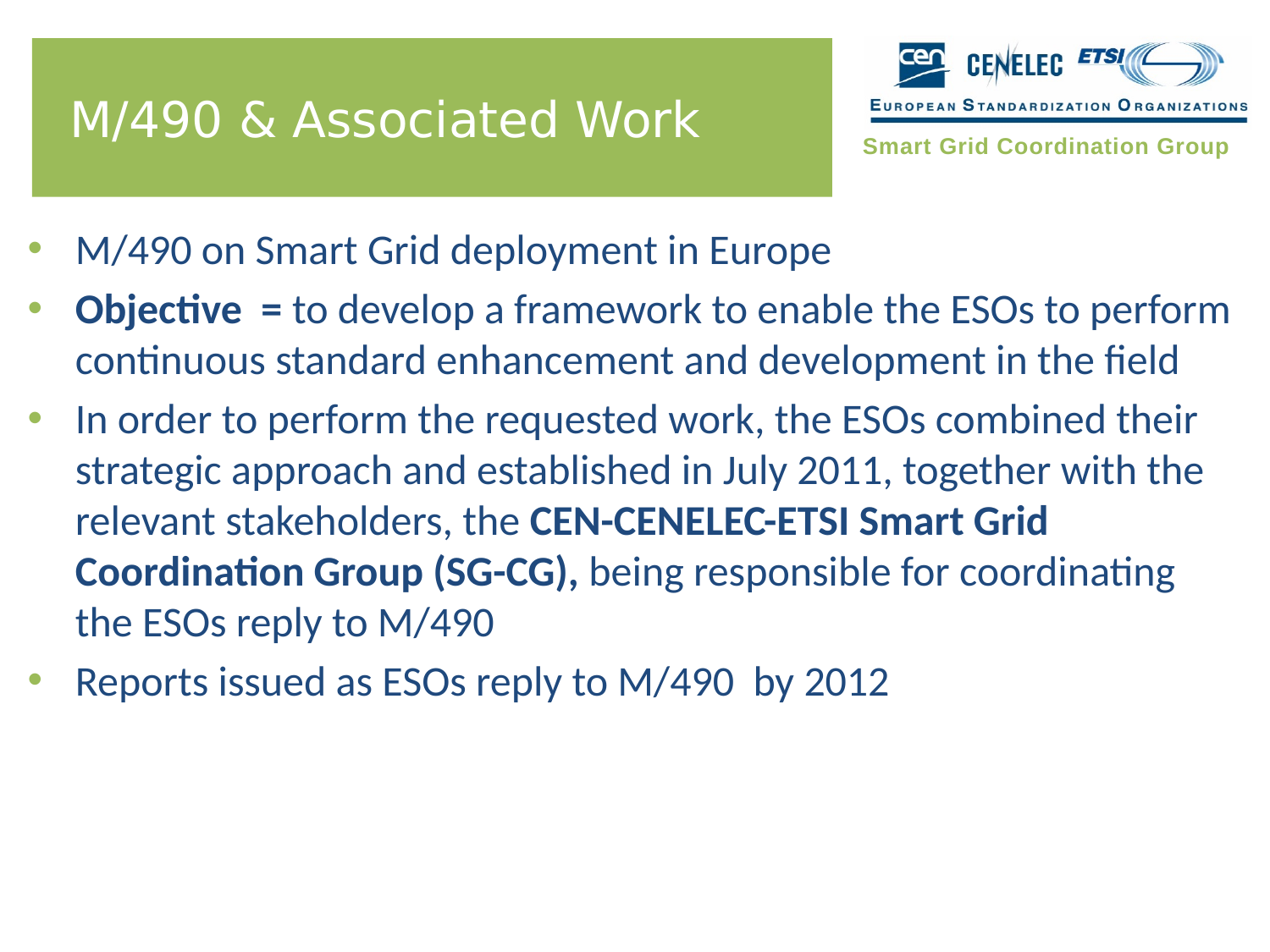

M/490 & Associated Work
#
M/490 on Smart Grid deployment in Europe
Objective  = to develop a framework to enable the ESOs to perform continuous standard enhancement and development in the field
In order to perform the requested work, the ESOs combined their strategic approach and established in July 2011, together with the relevant stakeholders, the CEN-CENELEC-ETSI Smart Grid Coordination Group (SG-CG), being responsible for coordinating the ESOs reply to M/490
Reports issued as ESOs reply to M/490  by 2012